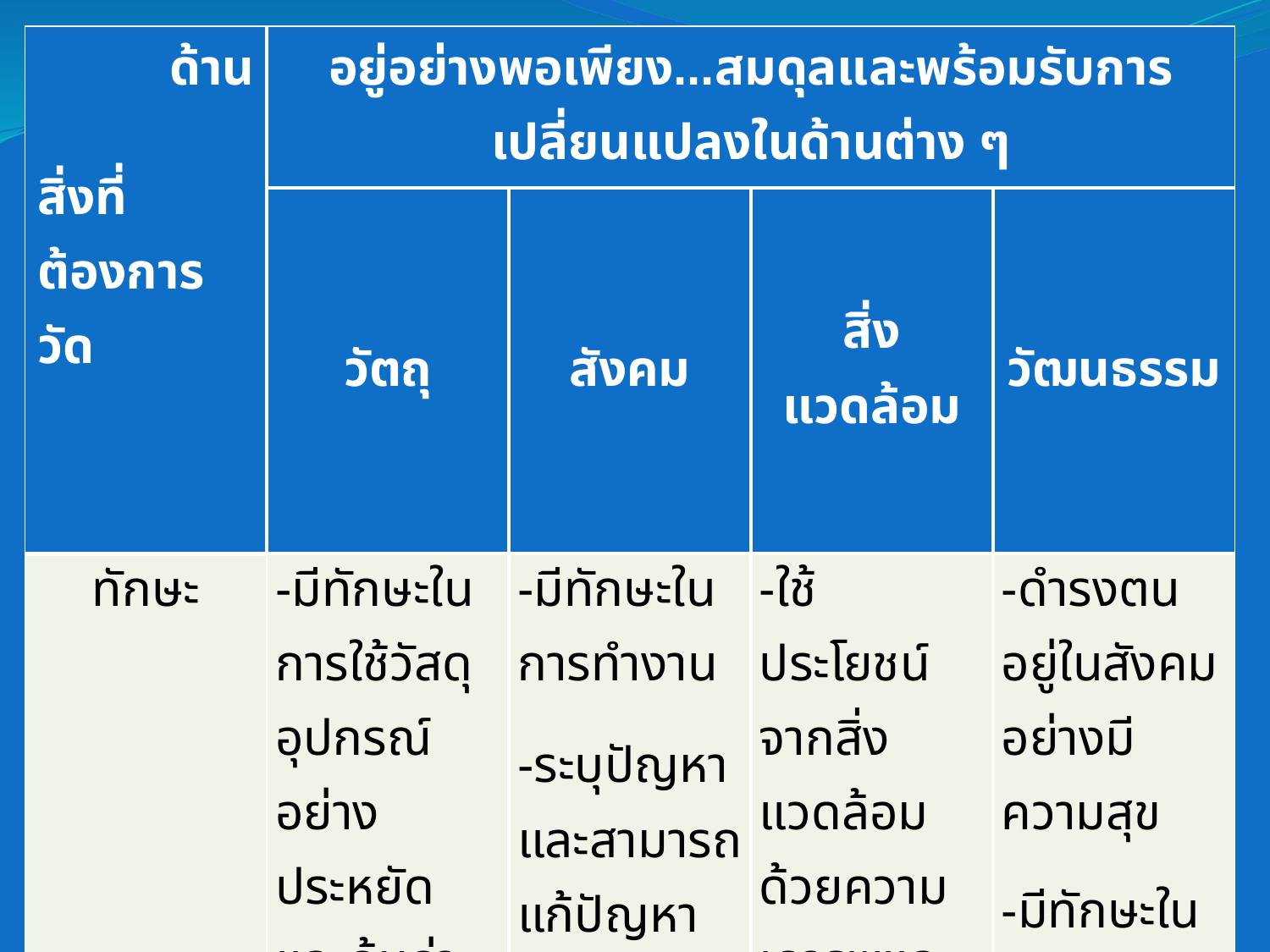

| ด้าน สิ่งที่ต้องการวัด | อยู่อย่างพอเพียง...สมดุลและพร้อมรับการเปลี่ยนแปลงในด้านต่าง ๆ |  |  |  |
| --- | --- | --- | --- | --- |
|  | วัตถุ | สังคม | สิ่งแวดล้อม | วัฒนธรรม |
| ทักษะ | -มีทักษะในการใช้วัสดุ อุปกรณ์อย่างประหยัดและคุ้มค่า - การเลือกใช้วัสดุ อุปกรณ์ได้อย่างเหมาะสม | -มีทักษะในการทำงาน -ระบุปัญหาและสามารถแก้ปัญหาโดยใช้หลักการปรัชญาของเศรษฐกิจพอเพียง | -ใช้ประโยชน์จากสิ่งแวดล้อมด้วยความเคารพและ ระมัดระวัง | -ดำรงตนอยู่ในสังคมอย่างมีความสุข -มีทักษะในการใช้ภาษาเขียน สื่อสารได้เหมาะสมกับวัฒนธรรม |
22